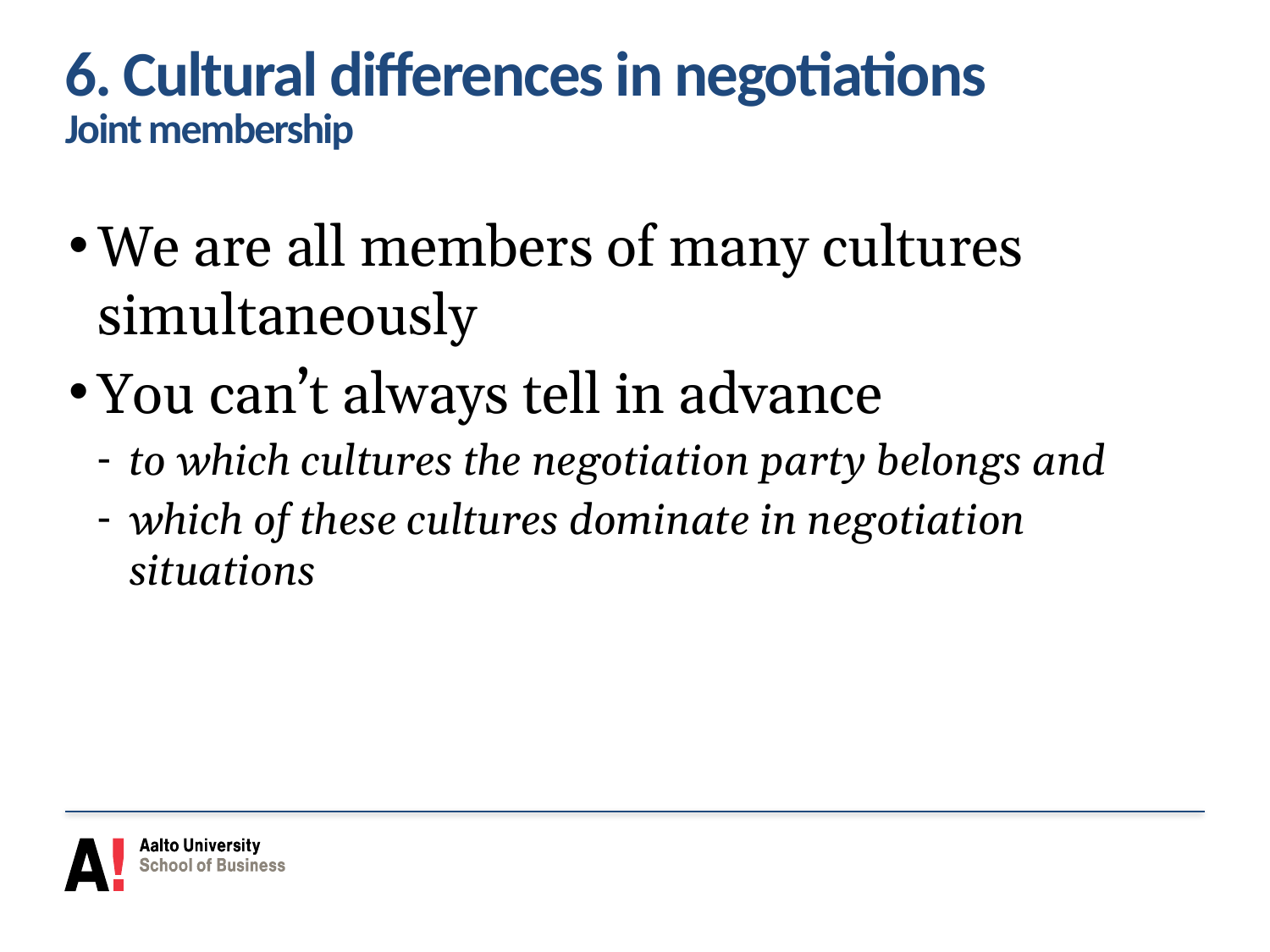

# 6. Cultural differences in negotiations Joint membership
We are all members of many cultures simultaneously
You can’t always tell in advance
to which cultures the negotiation party belongs and
which of these cultures dominate in negotiation situations